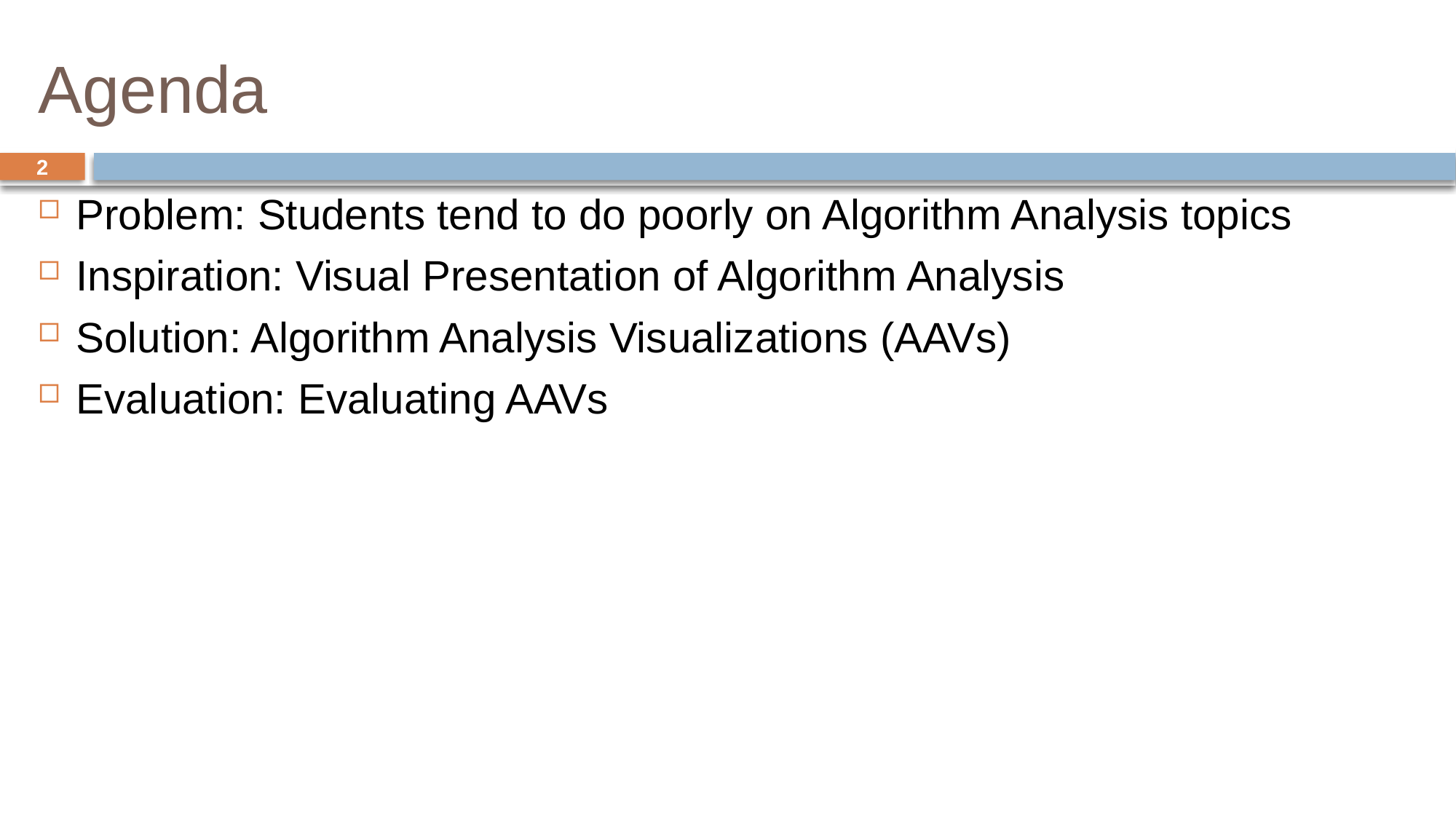

# Agenda
2
Problem: Students tend to do poorly on Algorithm Analysis topics
Inspiration: Visual Presentation of Algorithm Analysis
Solution: Algorithm Analysis Visualizations (AAVs)
Evaluation: Evaluating AAVs